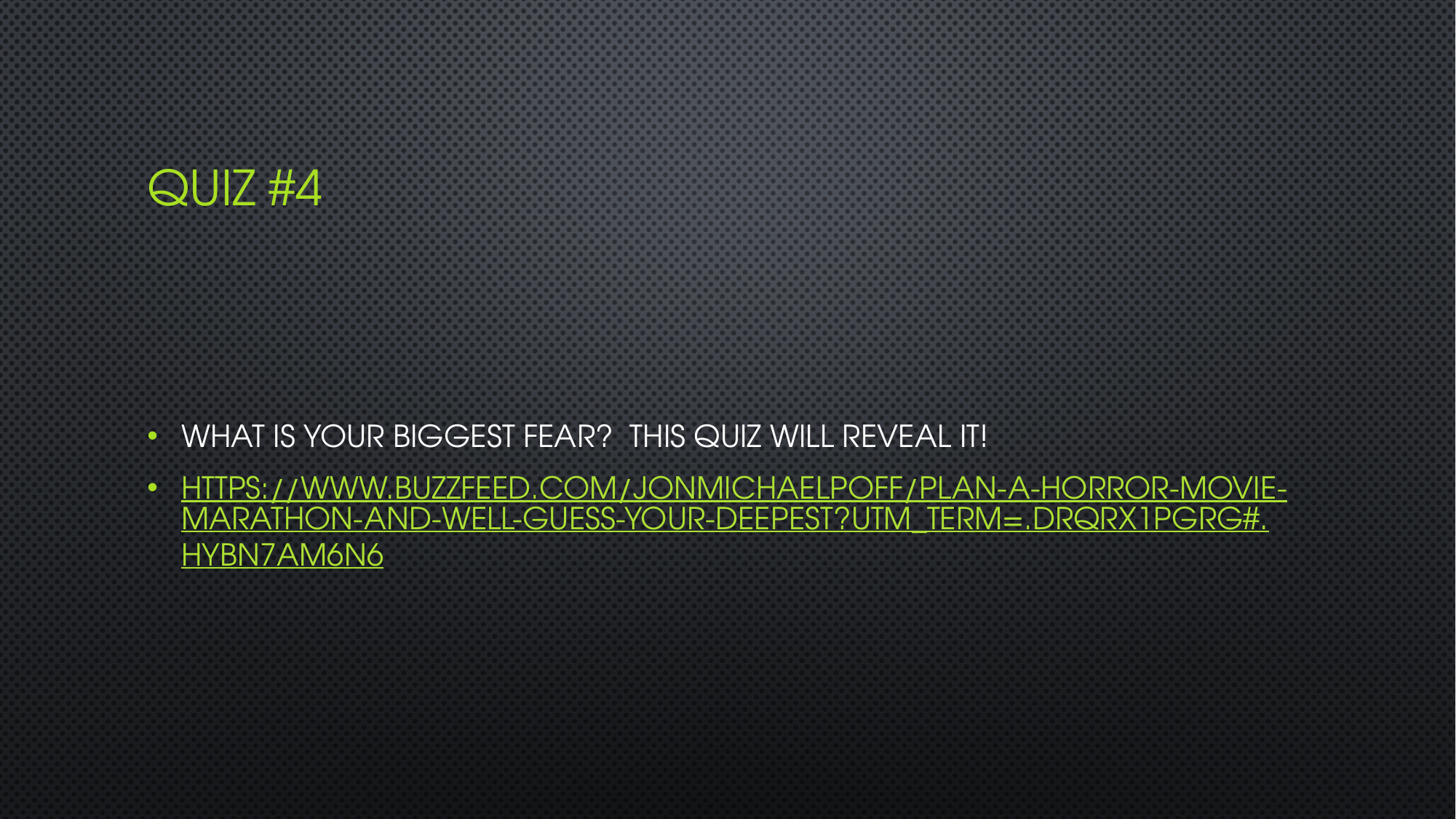

# Quiz #4
What is your biggest fear?  This Quiz will reveal it!
https://www.buzzfeed.com/jonmichaelpoff/plan-a-horror-movie-marathon-and-well-guess-your-deepest?utm_term=.drqrx1PGrG#.hyBN7Am6N6